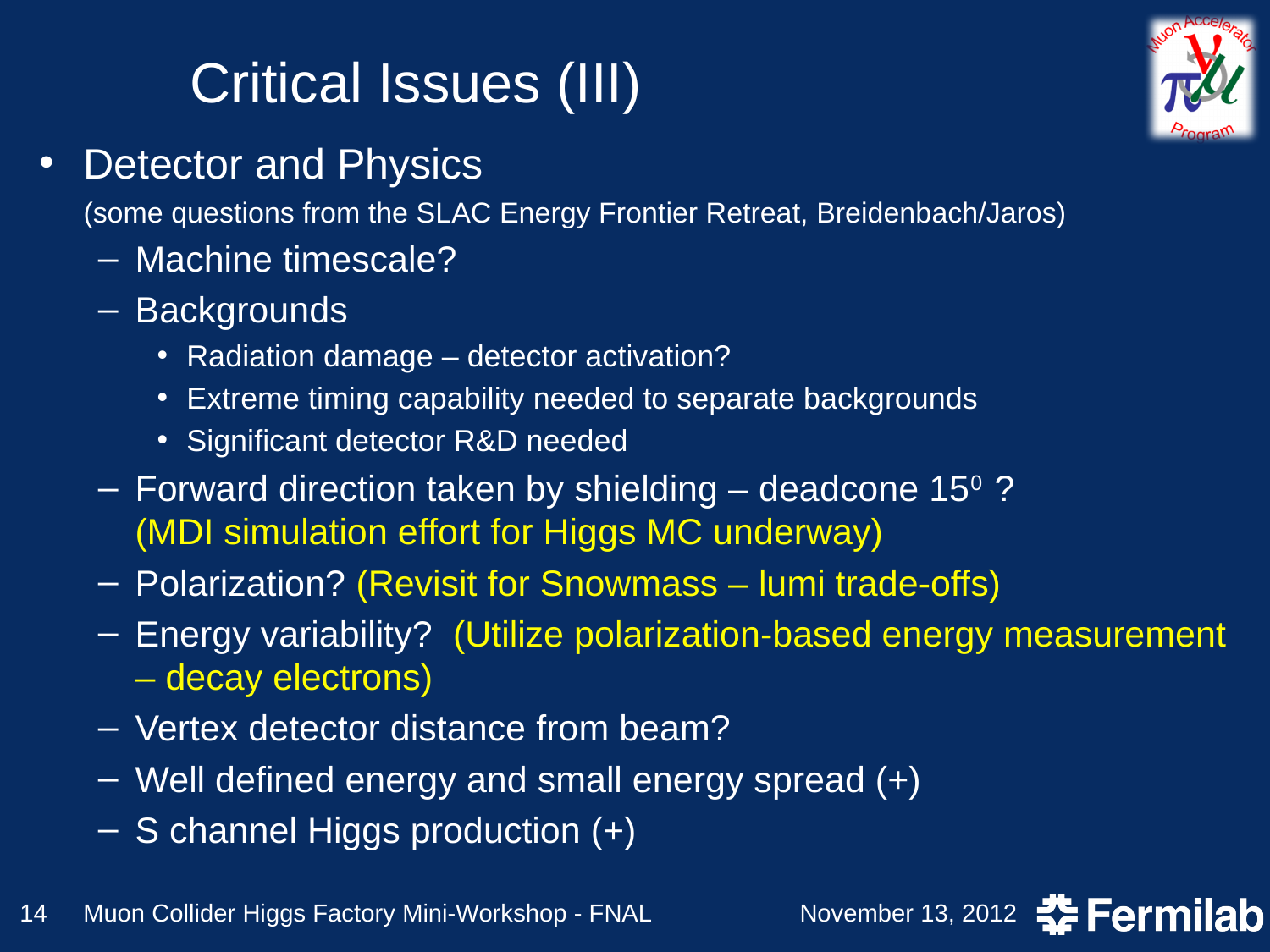

# Critical Issues (III)
Detector and Physics
(some questions from the SLAC Energy Frontier Retreat, Breidenbach/Jaros)
Machine timescale?
Backgrounds
Radiation damage – detector activation?
Extreme timing capability needed to separate backgrounds
Significant detector R&D needed
Forward direction taken by shielding – deadcone 150  ?
(MDI simulation effort for Higgs MC underway)
Polarization? (Revisit for Snowmass – lumi trade-offs)
Energy variability?  (Utilize polarization-based energy measurement – decay electrons)
Vertex detector distance from beam?
Well defined energy and small energy spread (+)
S channel Higgs production (+)

14
Muon Collider Higgs Factory Mini-Workshop - FNAL
November 13, 2012